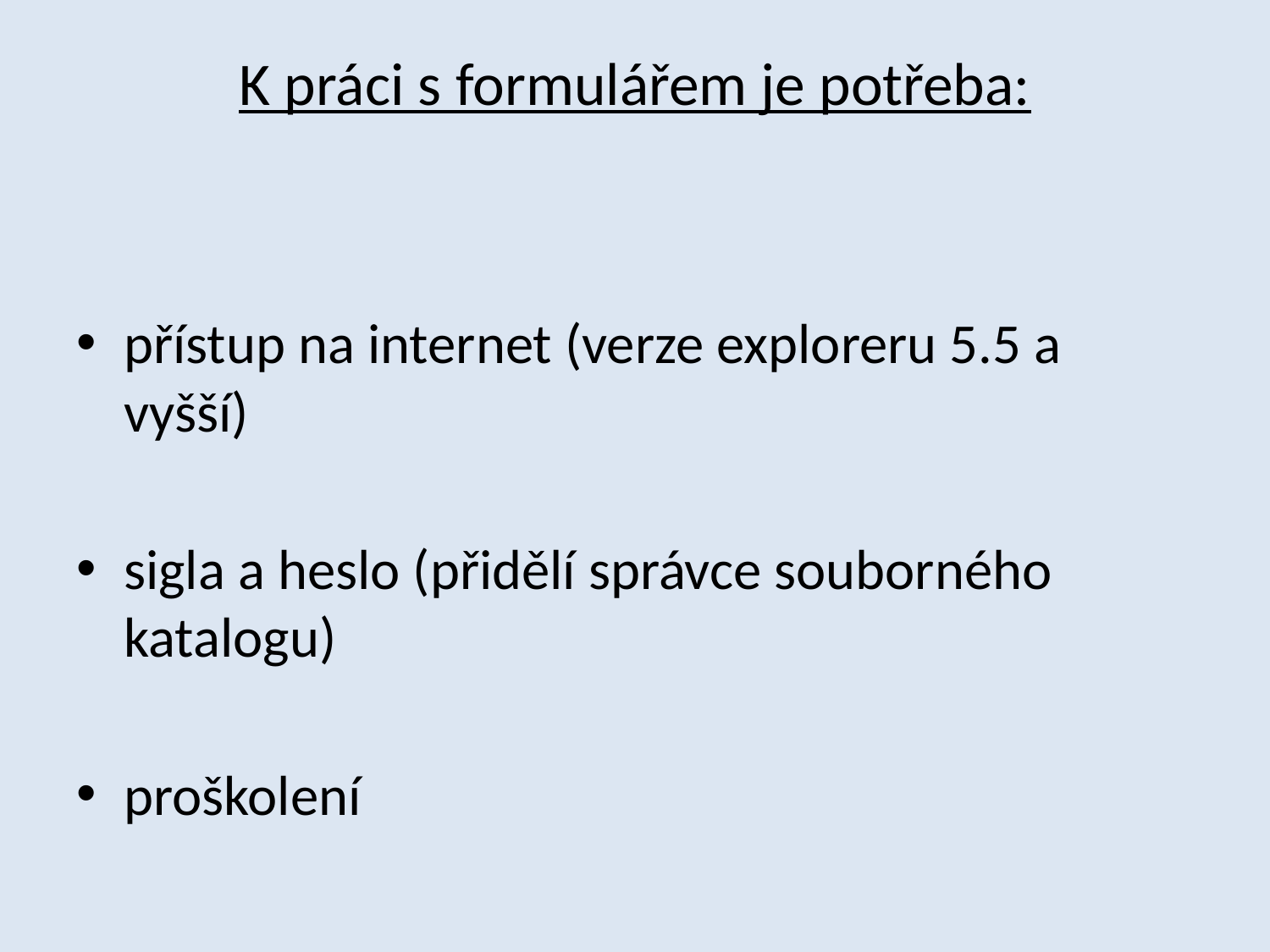

# K práci s formulářem je potřeba:

přístup na internet (verze exploreru 5.5 a vyšší)

sigla a heslo (přidělí správce souborného katalogu)

proškolení